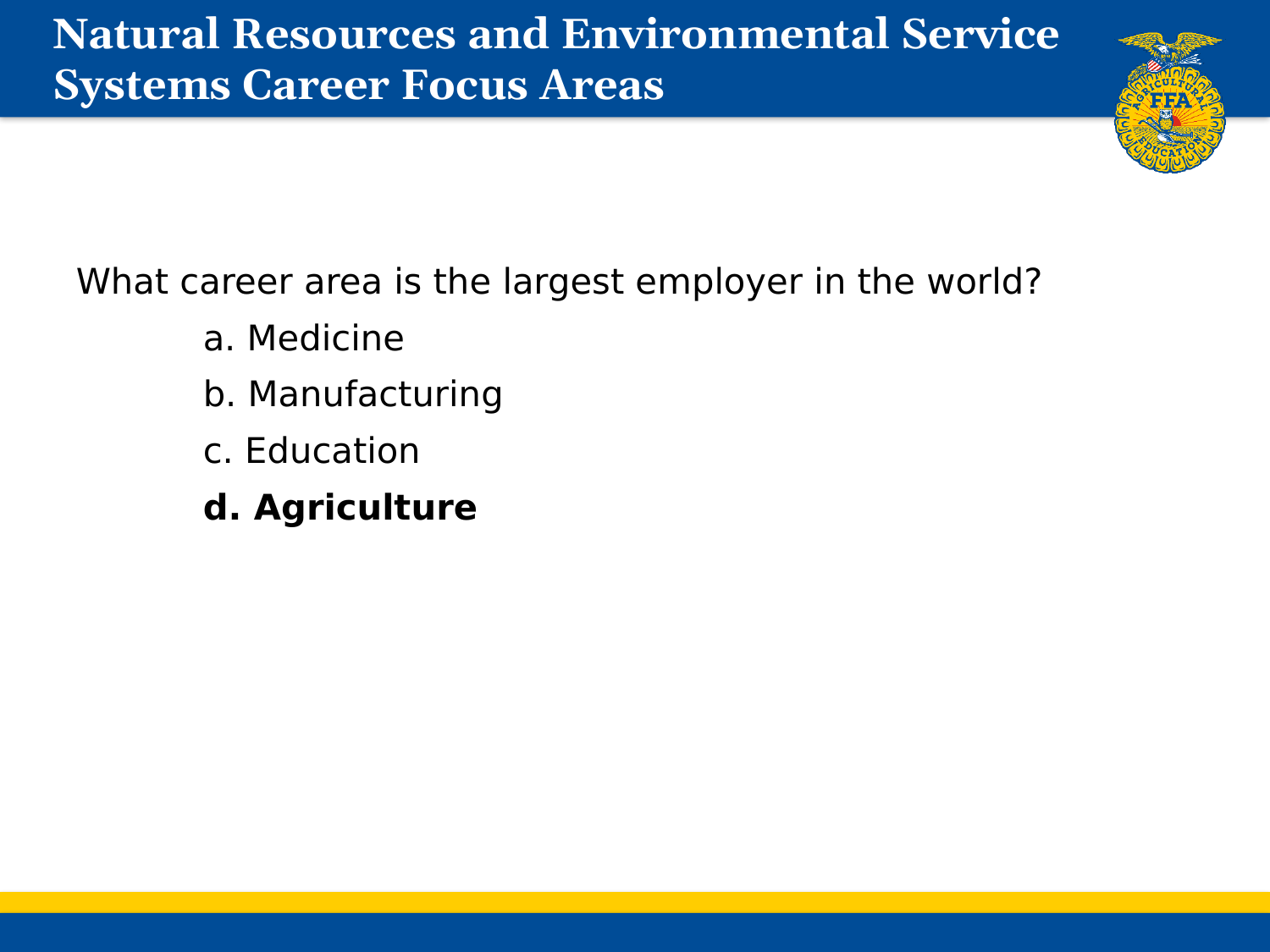

# Natural Resources and Environmental Service Systems Career Focus Areas
What career area is the largest employer in the world?
	a. Medicine
	b. Manufacturing
	c. Education
	d. Agriculture